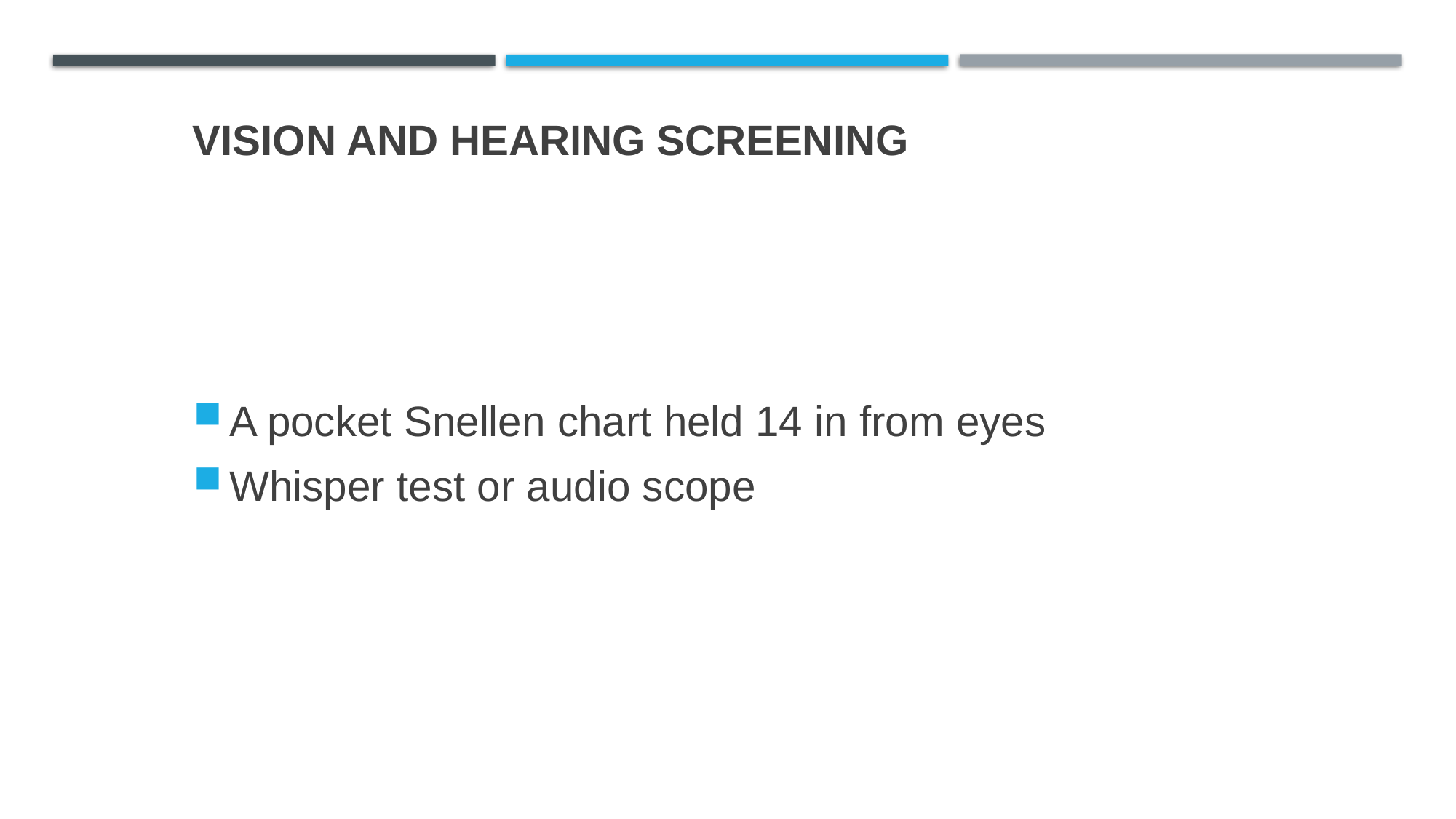

Vision and hearing screening
A pocket Snellen chart held 14 in from eyes
Whisper test or audio scope